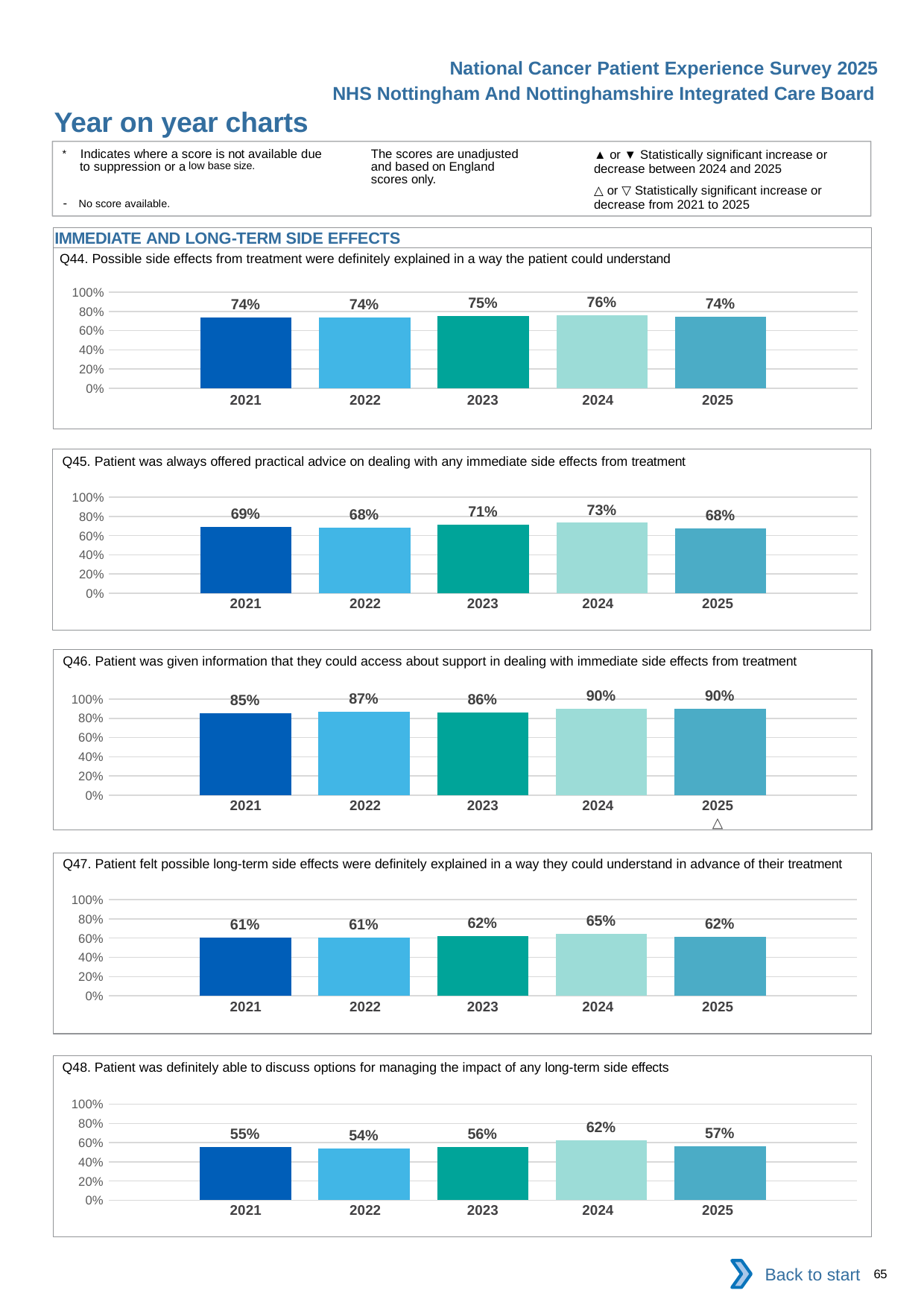

National Cancer Patient Experience Survey 2025
NHS Nottingham And Nottinghamshire Integrated Care Board
Year on year charts (10)

The scores are unadjusted and based on England scores only.
*  Indicates where a score is not available due to suppression or a low base size.
- No score available.
▲ or ▼ Statistically significant increase or decrease between 2024 and 2025
△ or ▽ Statistically significant increase or decrease from 2021 to 2025
IMMEDIATE AND LONG-TERM SIDE EFFECTS
Q44. Possible side effects from treatment were definitely explained in a way the patient could understand

### Chart

| Category | 2021 | 2022 | 2023 | 2024 | 2025 |
|---|---|---|---|---|---|
| Category 1 | 0.7383177 | 0.7386364 | 0.7523302 | 0.7631918 | 0.7408907 |
| 2021 | 2022 | 2023 | 2024 | 2025 |
| --- | --- | --- | --- | --- |
|  |  |  |  |  |
Q45. Patient was always offered practical advice on dealing with any immediate side effects from treatment

### Chart

| Category | 2021 | 2022 | 2023 | 2024 | 2025 |
|---|---|---|---|---|---|
| Category 1 | 0.6940789 | 0.6808874 | 0.7136691 | 0.7332439 | 0.6759776 |
| 2021 | 2022 | 2023 | 2024 | 2025 |
| --- | --- | --- | --- | --- |
|  |  |  |  |  |
Q46. Patient was given information that they could access about support in dealing with immediate side effects from treatment

### Chart

| Category | 2021 | 2022 | 2023 | 2024 | 2025 |
|---|---|---|---|---|---|
| Category 1 | 0.8531187 | 0.8706141 | 0.8621849 | 0.8995215 | 0.8978224 |
| 2021 | 2022 | 2023 | 2024 | 2025 |
| --- | --- | --- | --- | --- |
|  |  |  |  | △ |
Q47. Patient felt possible long-term side effects were definitely explained in a way they could understand in advance of their treatment

### Chart

| Category | 2021 | 2022 | 2023 | 2024 | 2025 |
|---|---|---|---|---|---|
| Category 1 | 0.6057692 | 0.6072664 | 0.6187845 | 0.6457766 | 0.6170213 |
| 2021 | 2022 | 2023 | 2024 | 2025 |
| --- | --- | --- | --- | --- |
|  |  |  |  |  |
Q48. Patient was definitely able to discuss options for managing the impact of any long-term side effects

### Chart

| Category | 2021 | 2022 | 2023 | 2024 | 2025 |
|---|---|---|---|---|---|
| Category 1 | 0.5517241 | 0.5406504 | 0.5555556 | 0.6218355 | 0.5652866 |
| 2021 | 2022 | 2023 | 2024 | 2025 |
| --- | --- | --- | --- | --- |
|  |  |  |  |  |
Back to start

65